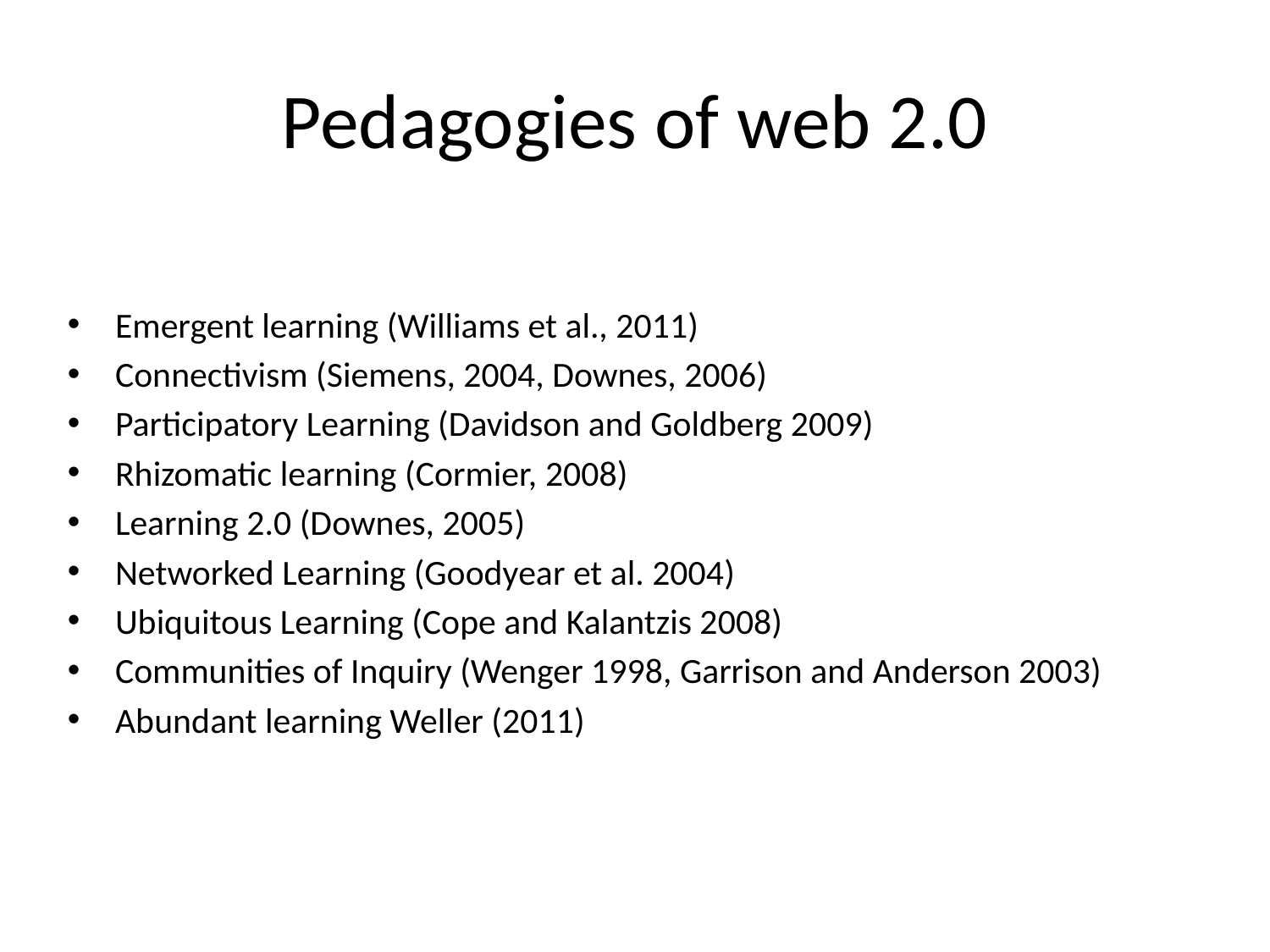

# Pedagogies of web 2.0
Emergent learning (Williams et al., 2011)
Connectivism (Siemens, 2004, Downes, 2006)
Participatory Learning (Davidson and Goldberg 2009)
Rhizomatic learning (Cormier, 2008)
Learning 2.0 (Downes, 2005)
Networked Learning (Goodyear et al. 2004)
Ubiquitous Learning (Cope and Kalantzis 2008)
Communities of Inquiry (Wenger 1998, Garrison and Anderson 2003)
Abundant learning Weller (2011)